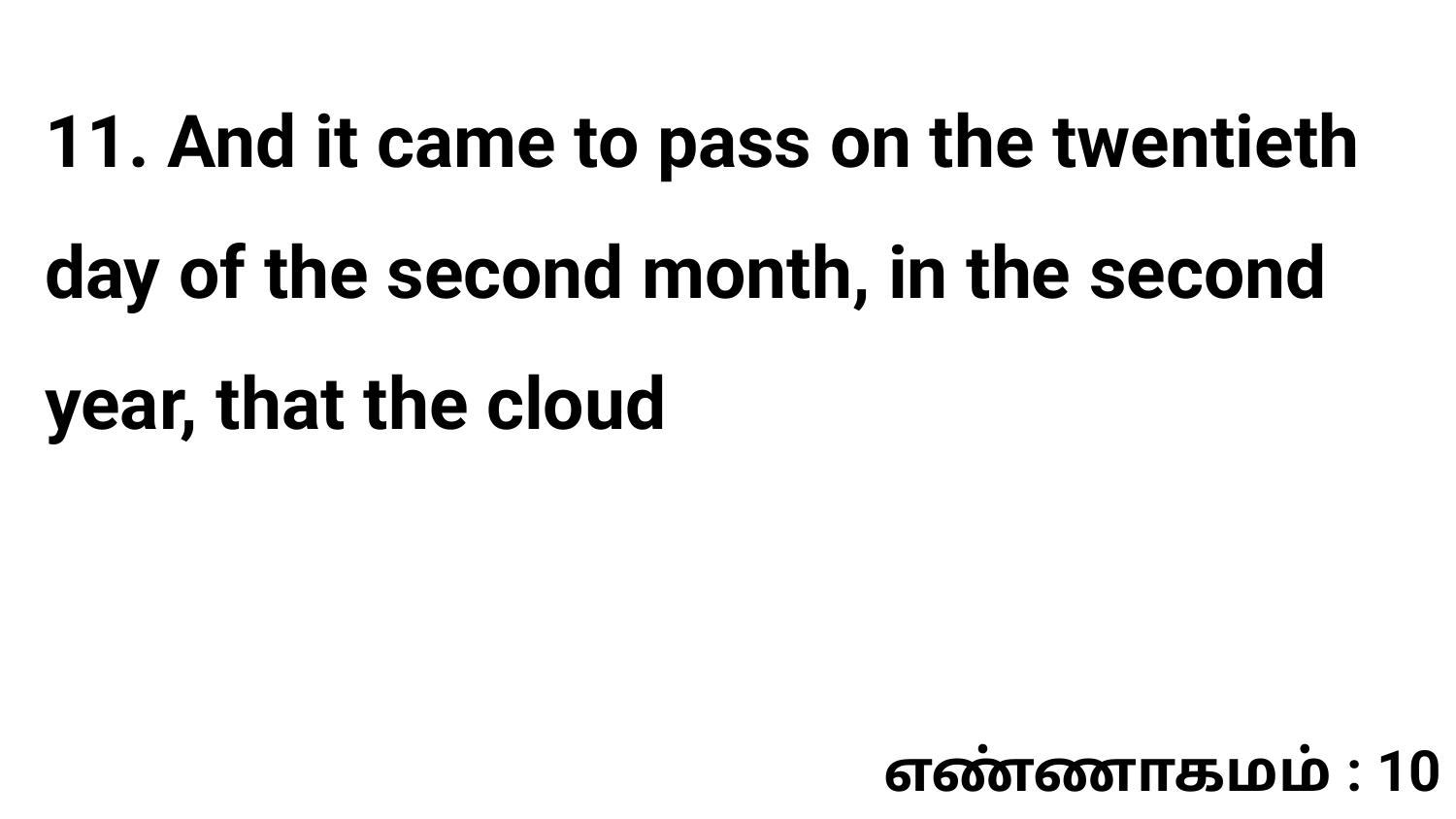

11. And it came to pass on the twentieth day of the second month, in the second year, that the cloud
எண்ணாகமம் : 10